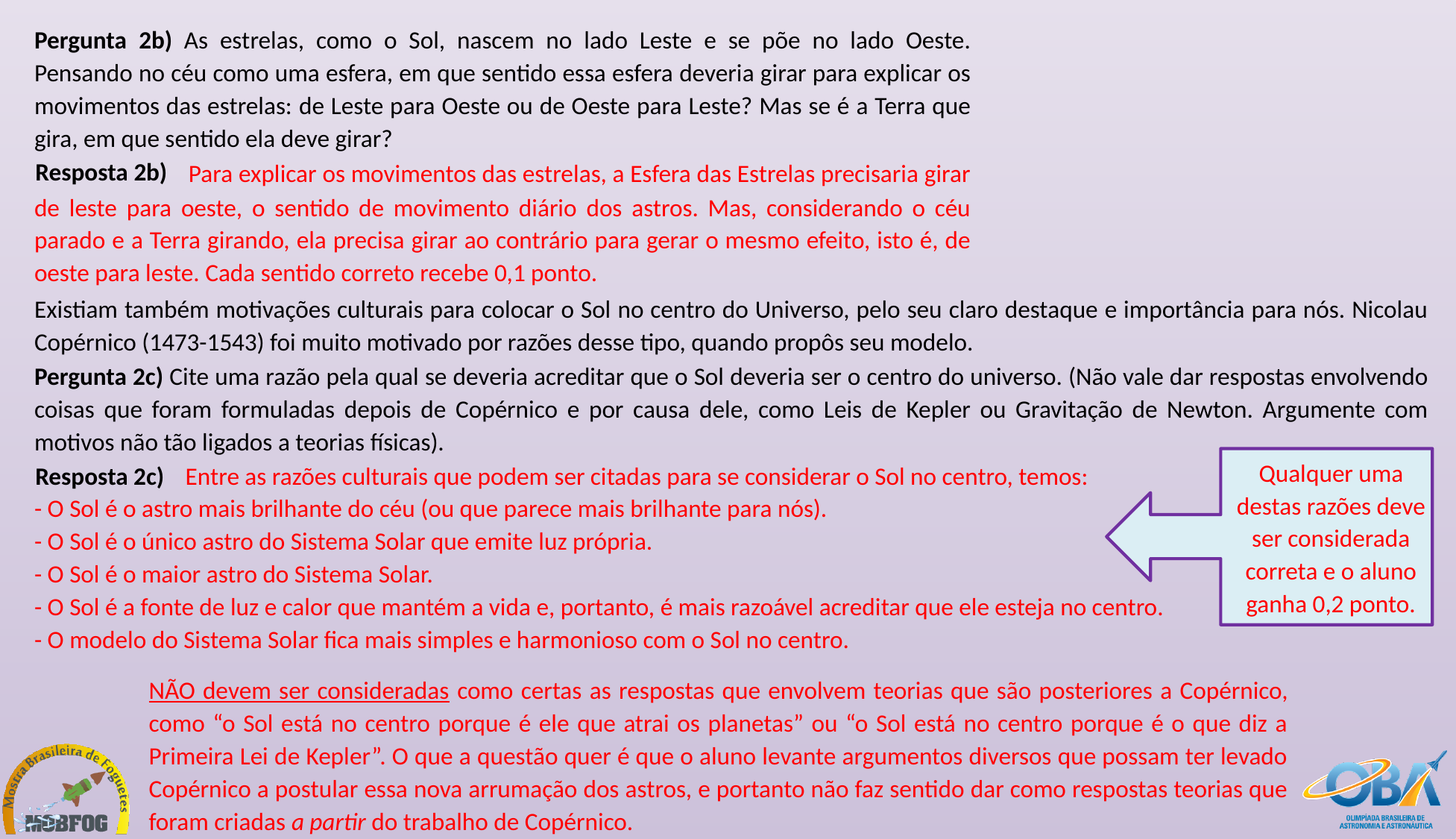

Pergunta 2b) As estrelas, como o Sol, nascem no lado Leste e se põe no lado Oeste. Pensando no céu como uma esfera, em que sentido essa esfera deveria girar para explicar os movimentos das estrelas: de Leste para Oeste ou de Oeste para Leste? Mas se é a Terra que gira, em que sentido ela deve girar?
                     Para explicar os movimentos das estrelas, a Esfera das Estrelas precisaria girar de leste para oeste, o sentido de movimento diário dos astros. Mas, considerando o céu parado e a Terra girando, ela precisa girar ao contrário para gerar o mesmo efeito, isto é, de oeste para leste. Cada sentido correto recebe 0,1 ponto.
Resposta 2b)
Existiam também motivações culturais para colocar o Sol no centro do Universo, pelo seu claro destaque e importância para nós. Nicolau Copérnico (1473-1543) foi muito motivado por razões desse tipo, quando propôs seu modelo.
Pergunta 2c) Cite uma razão pela qual se deveria acreditar que o Sol deveria ser o centro do universo. (Não vale dar respostas envolvendo coisas que foram formuladas depois de Copérnico e por causa dele, como Leis de Kepler ou Gravitação de Newton. Argumente com motivos não tão ligados a teorias físicas).
Resposta 2c)

Qualquer uma destas razões deve ser considerada correta e o aluno ganha 0,2 ponto.
                           Entre as razões culturais que podem ser citadas para se considerar o Sol no centro, temos:
- O Sol é o astro mais brilhante do céu (ou que parece mais brilhante para nós).
- O Sol é o único astro do Sistema Solar que emite luz própria.
- O Sol é o maior astro do Sistema Solar.
- O Sol é a fonte de luz e calor que mantém a vida e, portanto, é mais razoável acreditar que ele esteja no centro.
- O modelo do Sistema Solar fica mais simples e harmonioso com o Sol no centro.
NÃO devem ser consideradas como certas as respostas que envolvem teorias que são posteriores a Copérnico, como “o Sol está no centro porque é ele que atrai os planetas” ou “o Sol está no centro porque é o que diz a Primeira Lei de Kepler”. O que a questão quer é que o aluno levante argumentos diversos que possam ter levado Copérnico a postular essa nova arrumação dos astros, e portanto não faz sentido dar como respostas teorias que foram criadas a partir do trabalho de Copérnico.